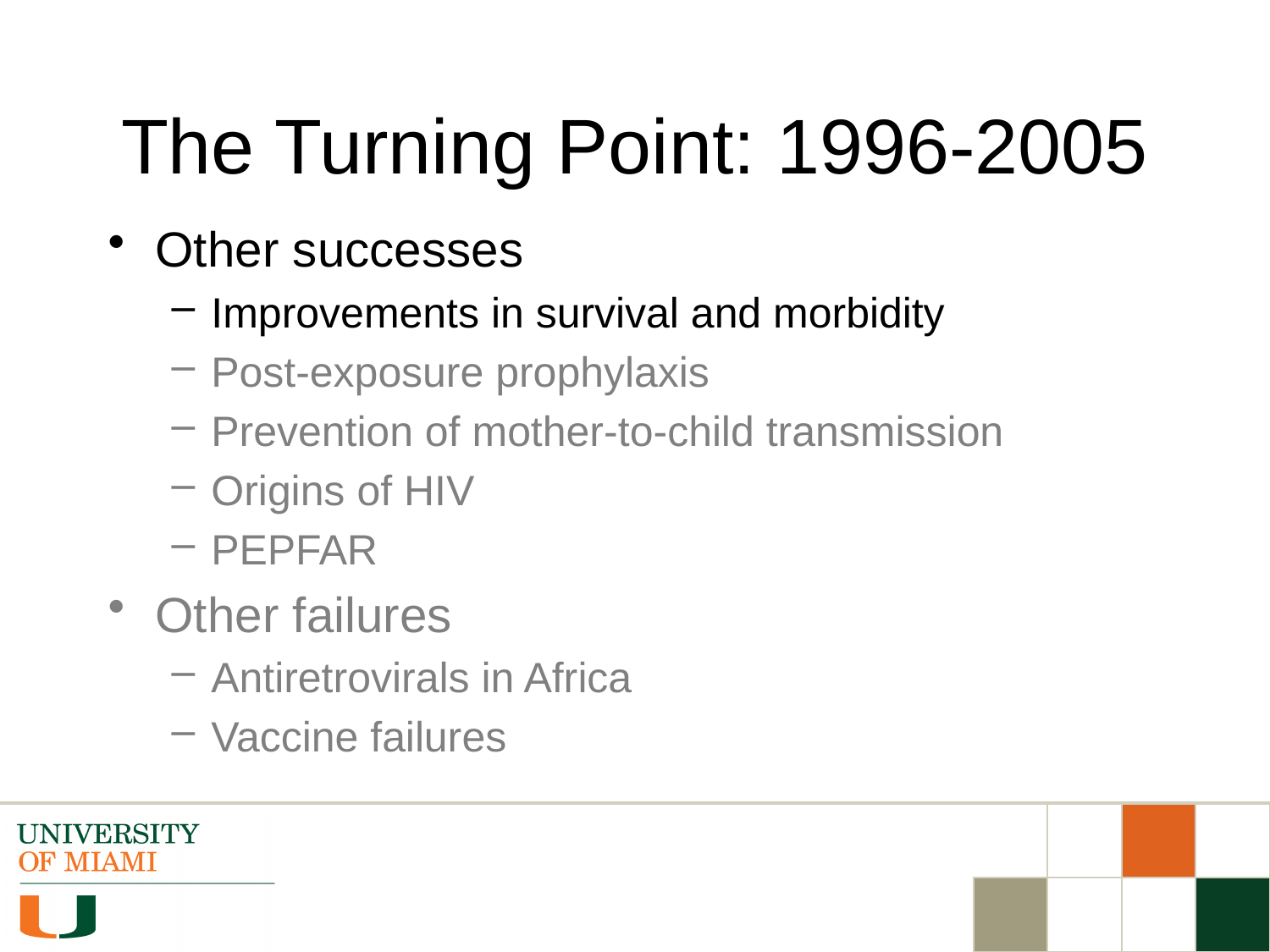

# The Turning Point: 1996-2005
Other successes
Improvements in survival and morbidity
Post-exposure prophylaxis
Prevention of mother-to-child transmission
Origins of HIV
PEPFAR
Other failures
Antiretrovirals in Africa
Vaccine failures